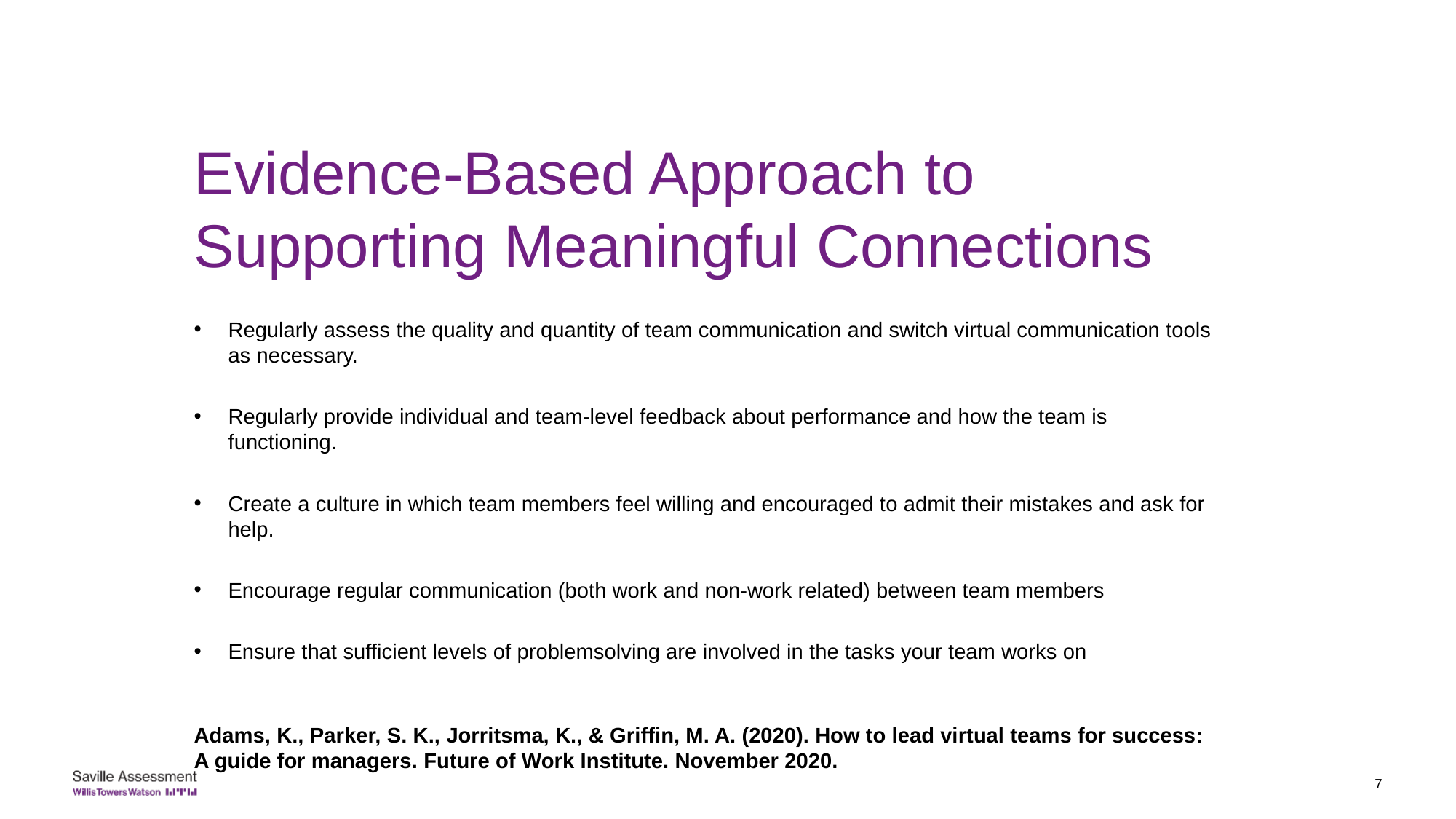

Evidence-Based Approach to Supporting Meaningful Connections

Regularly assess the quality and quantity of team communication and switch virtual communication tools as necessary.

Regularly provide individual and team-level feedback about performance and how the team is functioning.

Create a culture in which team members feel willing and encouraged to admit their mistakes and ask for help.

Encourage regular communication (both work and non-work related) between team members

Ensure that sufficient levels of problemsolving are involved in the tasks your team works on

Adams, K., Parker, S. K., Jorritsma, K., & Griffin, M. A. (2020). How to lead virtual teams for success: A guide for managers. Future of Work Institute. November 2020.

7